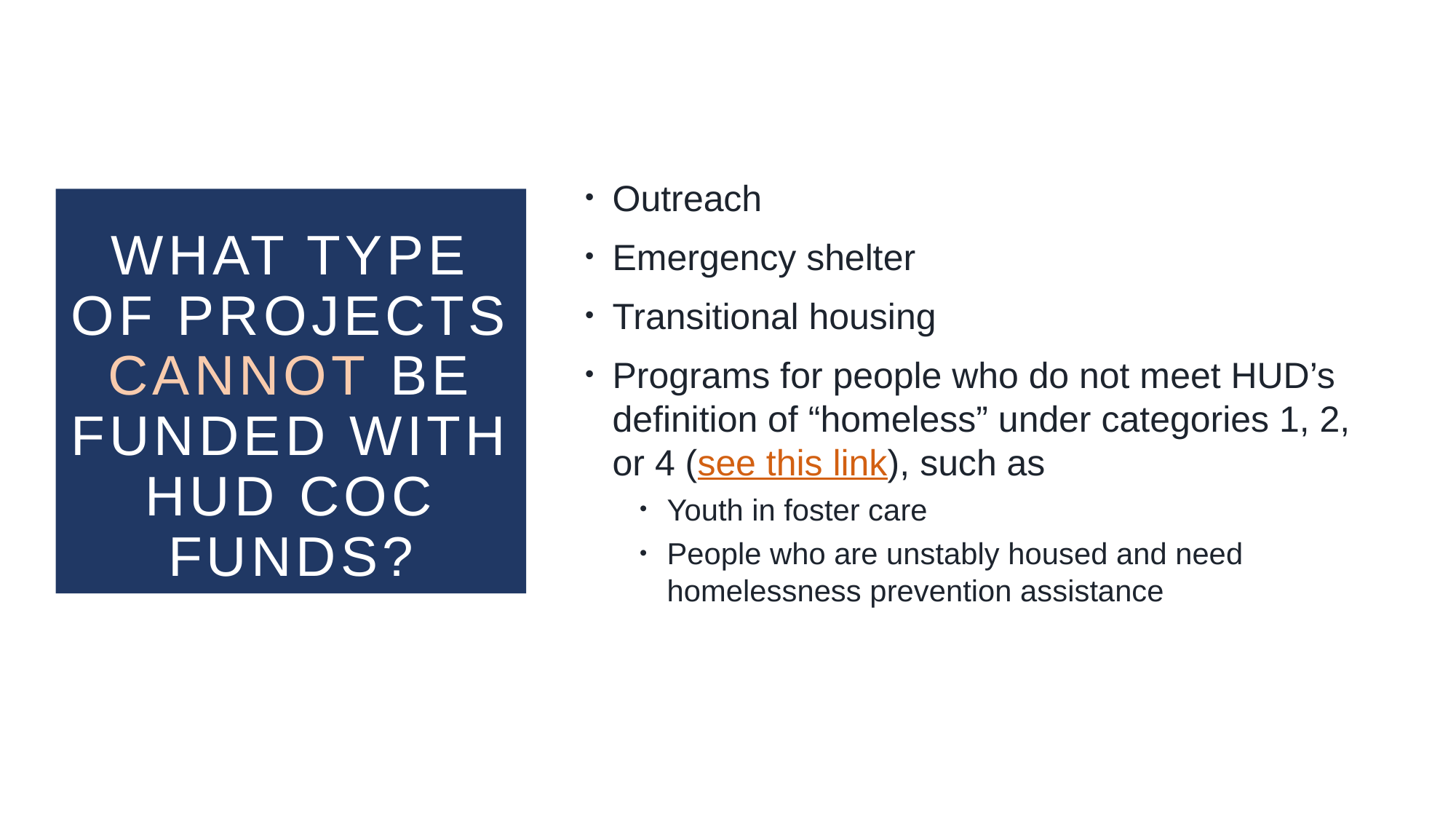

Outreach
Emergency shelter
Transitional housing
Programs for people who do not meet HUD’s definition of “homeless” under categories 1, 2, or 4 (see this link), such as
Youth in foster care
People who are unstably housed and need homelessness prevention assistance
# What type of projects CANNOT be funded with HUD CoC funds?